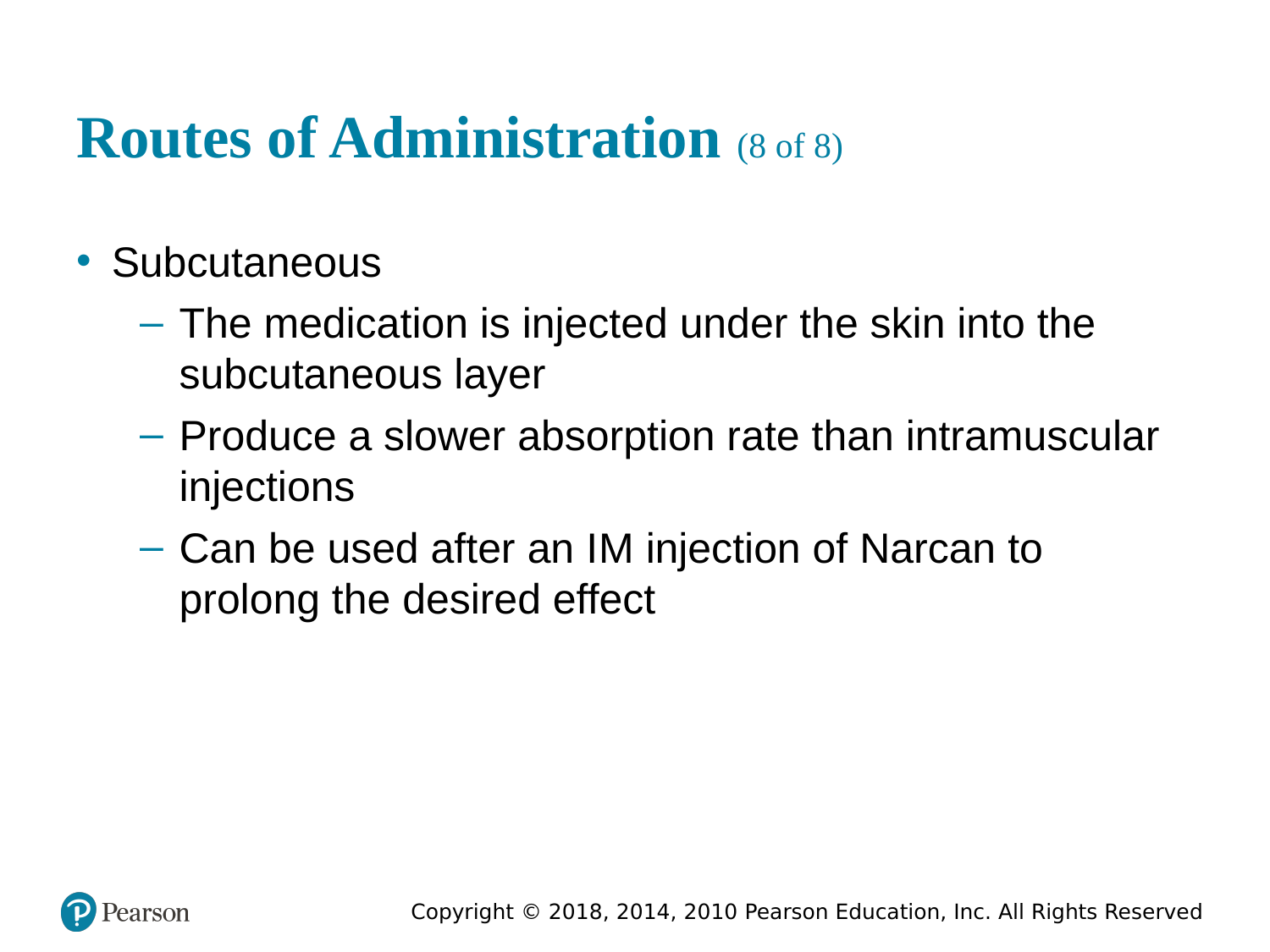

# Routes of Administration (8 of 8)
Subcutaneous
The medication is injected under the skin into the subcutaneous layer
Produce a slower absorption rate than intramuscular injections
Can be used after an I M injection of Narcan to prolong the desired effect